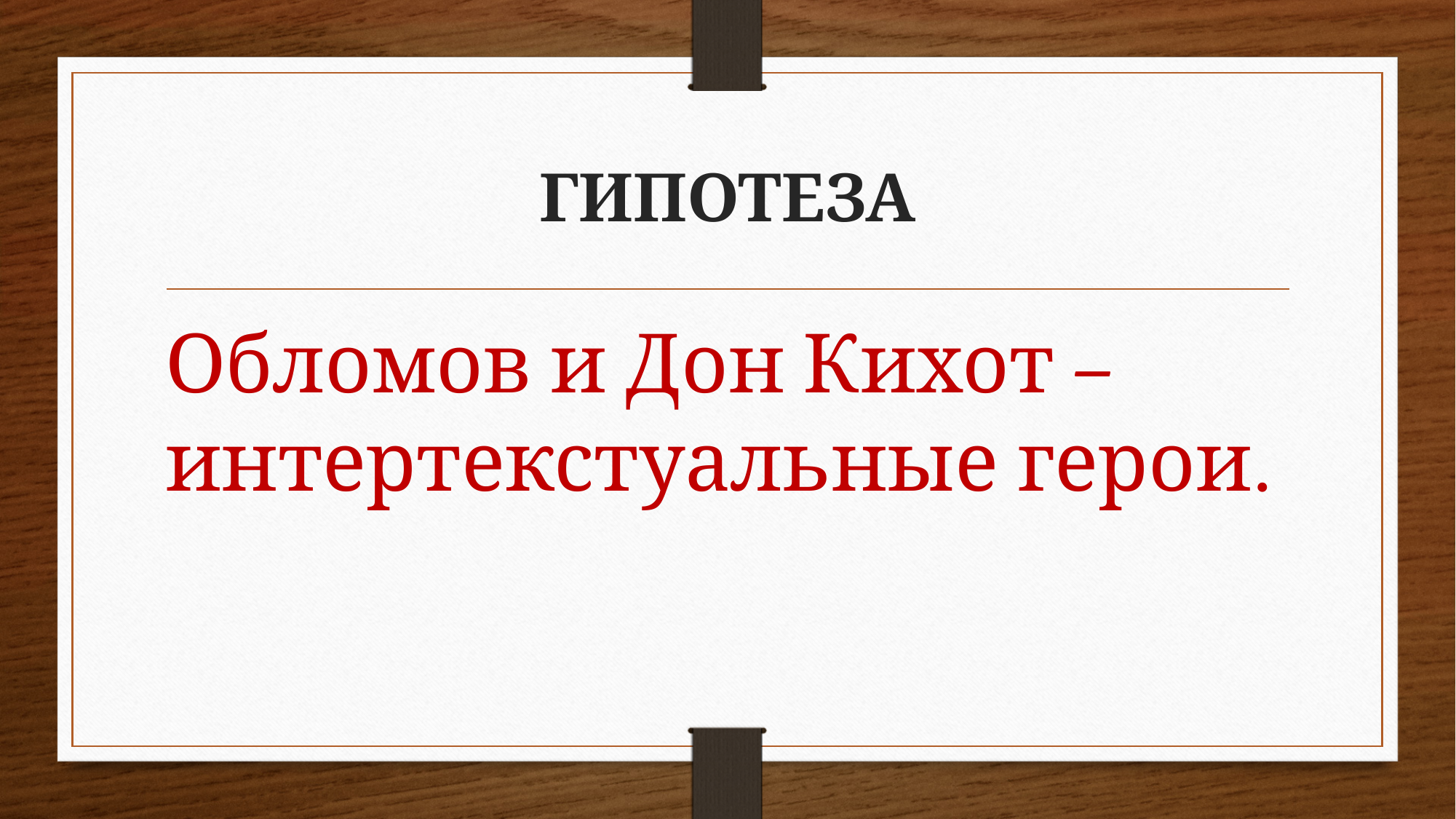

# ГИПОТЕЗА
Обломов и Дон Кихот – интертекстуальные герои.